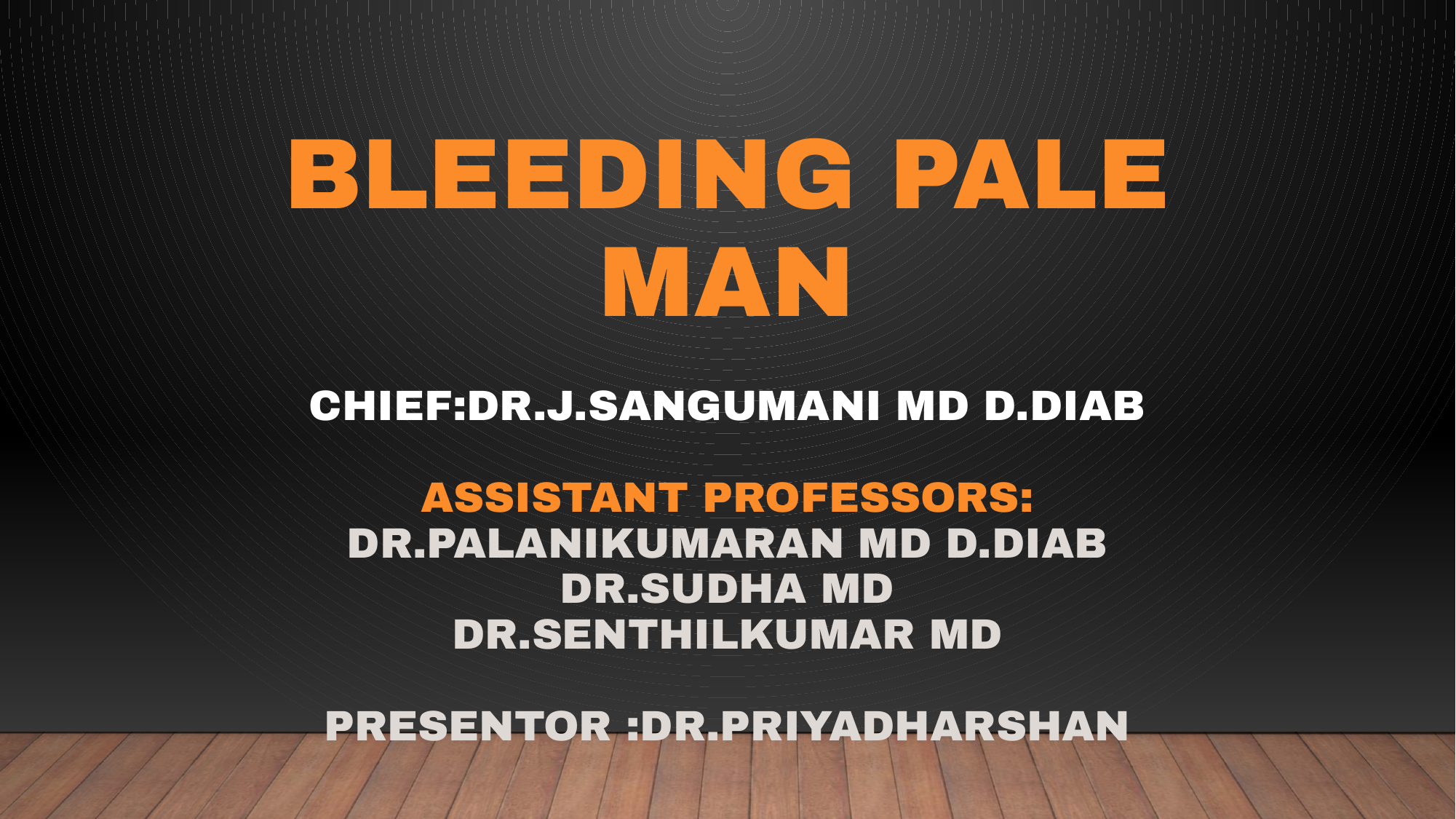

# BLEEDING PALE MAN CHIEF:DR.J.SANGUMANI MD D.Diab ASSISTANT PROFESSORS: DR.PALANIKUMARAN MD d.diab DR.SUDHA MD DR.SENTHILKUMAR MD presentor :dr.priyadharshan